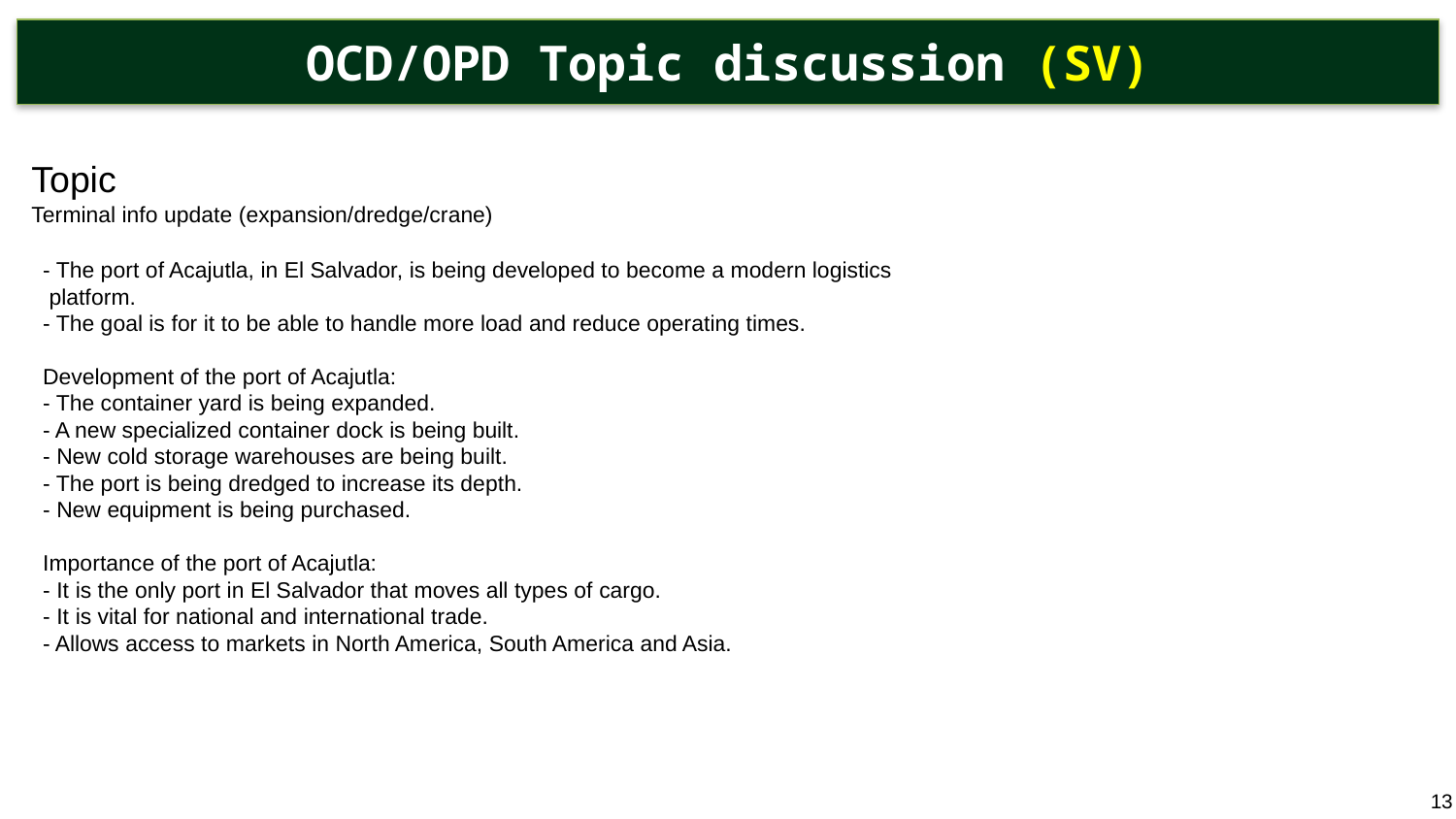

OCD/OPD Topic discussion (SV)
Topic
Terminal info update (expansion/dredge/crane)

- The port of Acajutla, in El Salvador, is being developed to become a modern logistics
 platform.
- The goal is for it to be able to handle more load and reduce operating times.

Development of the port of Acajutla:
- The container yard is being expanded.
- A new specialized container dock is being built.
- New cold storage warehouses are being built.
- The port is being dredged to increase its depth.
- New equipment is being purchased.

Importance of the port of Acajutla:
- It is the only port in El Salvador that moves all types of cargo.
- It is vital for national and international trade.
- Allows access to markets in North America, South America and Asia.

13